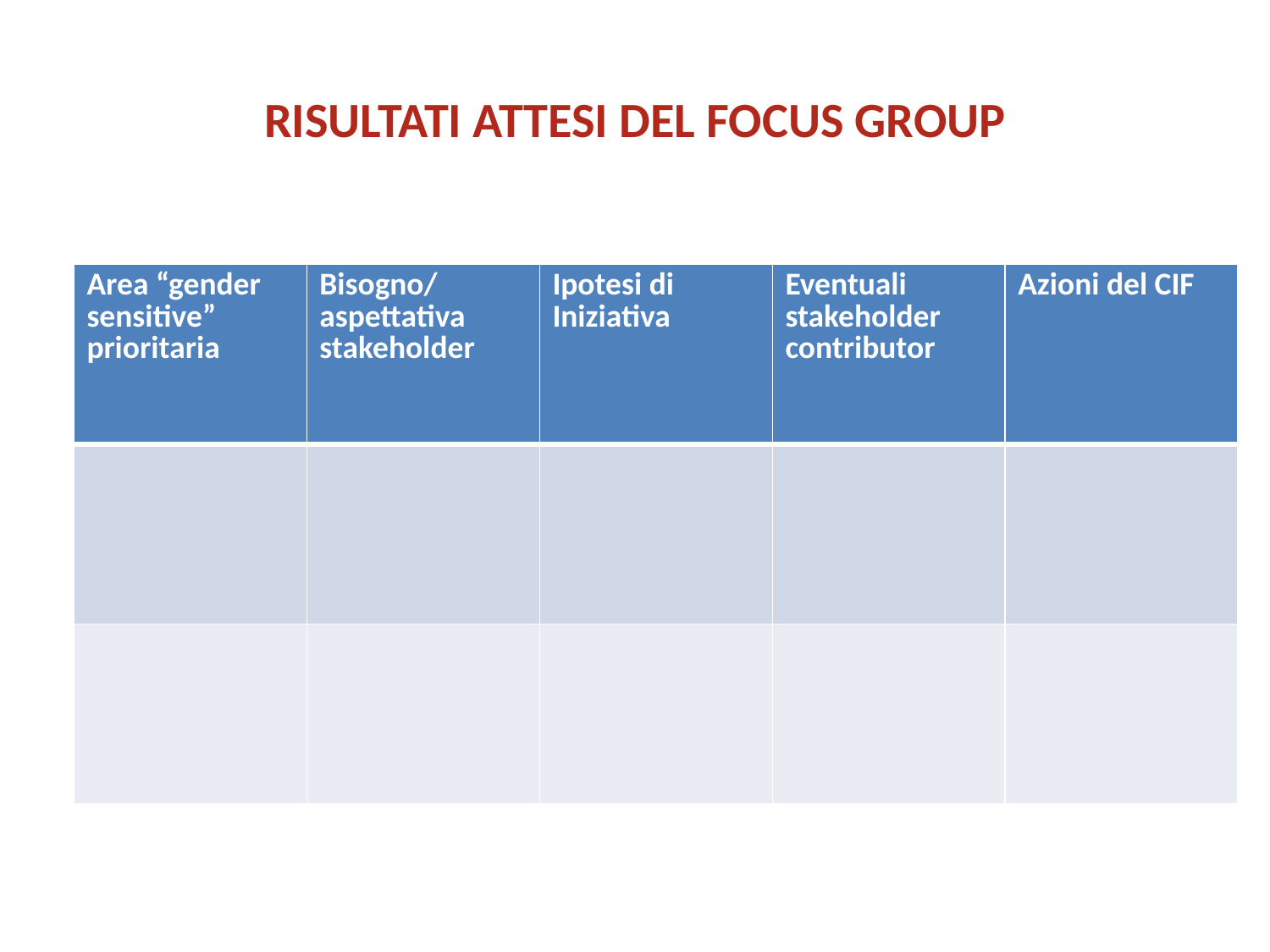

# RISULTATI ATTESI DEL FOCUS GROUP
| Area “gender sensitive” prioritaria | Bisogno/aspettativa stakeholder | Ipotesi di Iniziativa | Eventuali stakeholder contributor | Azioni del CIF |
| --- | --- | --- | --- | --- |
|  |  |  |  |  |
|  |  |  |  |  |